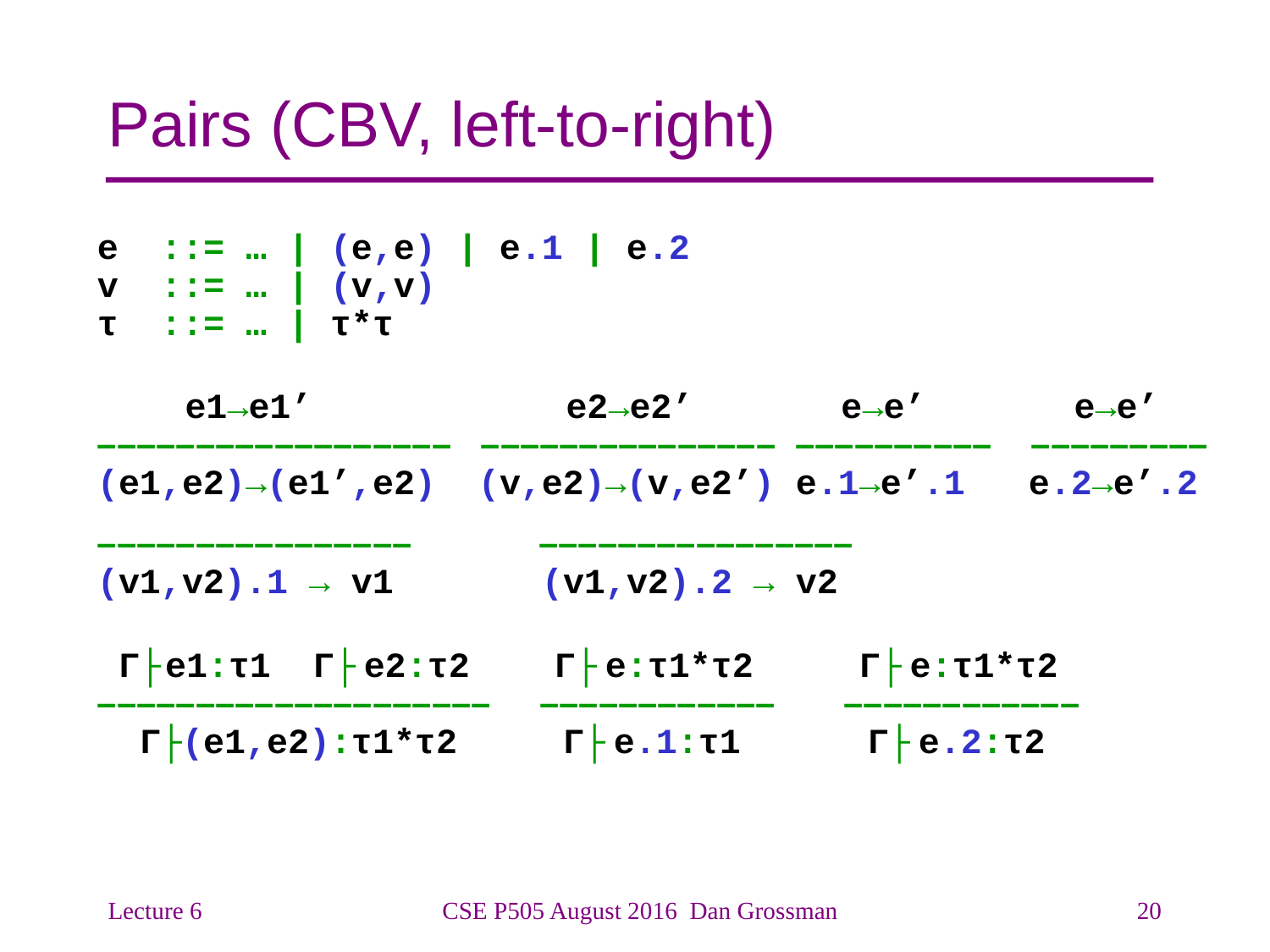

# Pairs (CBV, left-to-right)
e  ::= … | (e,e) | e.1 | e.2
v  ::= … | (v,v)
τ  ::= … | τ*τ

         e1→e1’            e2→e2’       e→e’       e→e’
––––––––––––––––––   –––––––––––––––  ––––––––––    –––––––––
(e1,e2)→(e1’,e2)  (v,e2)→(v,e2’) e.1→e’.1   e.2→e’.2

––––––––––––––––             ––––––––––––––––
(v1,v2).1 → v1       (v1,v2).2 → v2

 Γ├ e1:τ1  Γ├ e2:τ2    Γ├ e:τ1*τ2     Γ├ e:τ1*τ2
––––––––––––––––––––     ––––––––––––       ––––––––––––
  Γ├(e1,e2):τ1*τ2     Γ├ e.1:τ1      Γ├ e.2:τ2

Lecture 6
CSE P505 August 2016  Dan Grossman
20